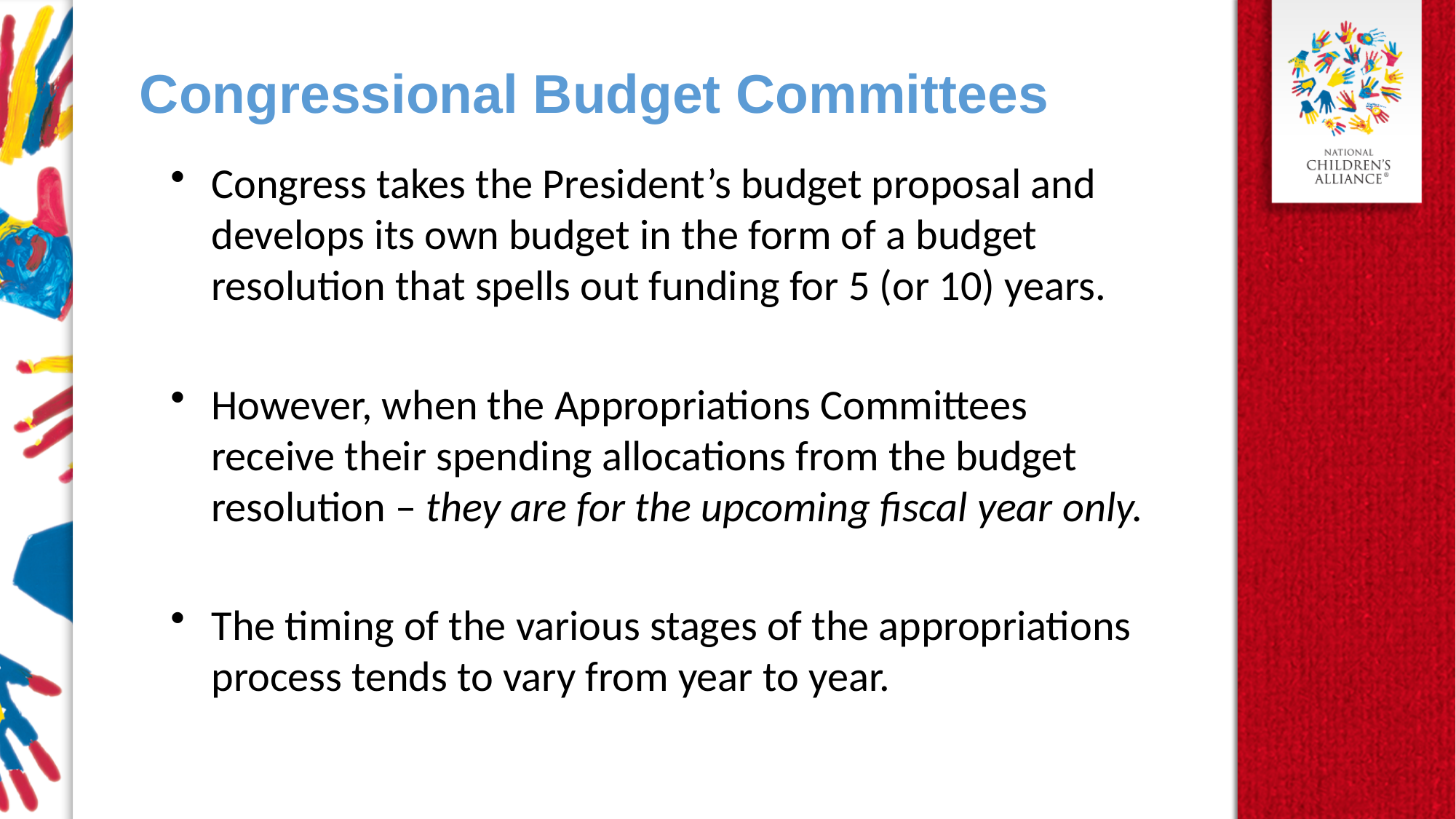

Congressional Budget Committees
Congress takes the President’s budget proposal and develops its own budget in the form of a budget resolution that spells out funding for 5 (or 10) years.

However, when the Appropriations Committees receive their spending allocations from the budget resolution – they are for the upcoming fiscal year only.

The timing of the various stages of the appropriations process tends to vary from year to year.